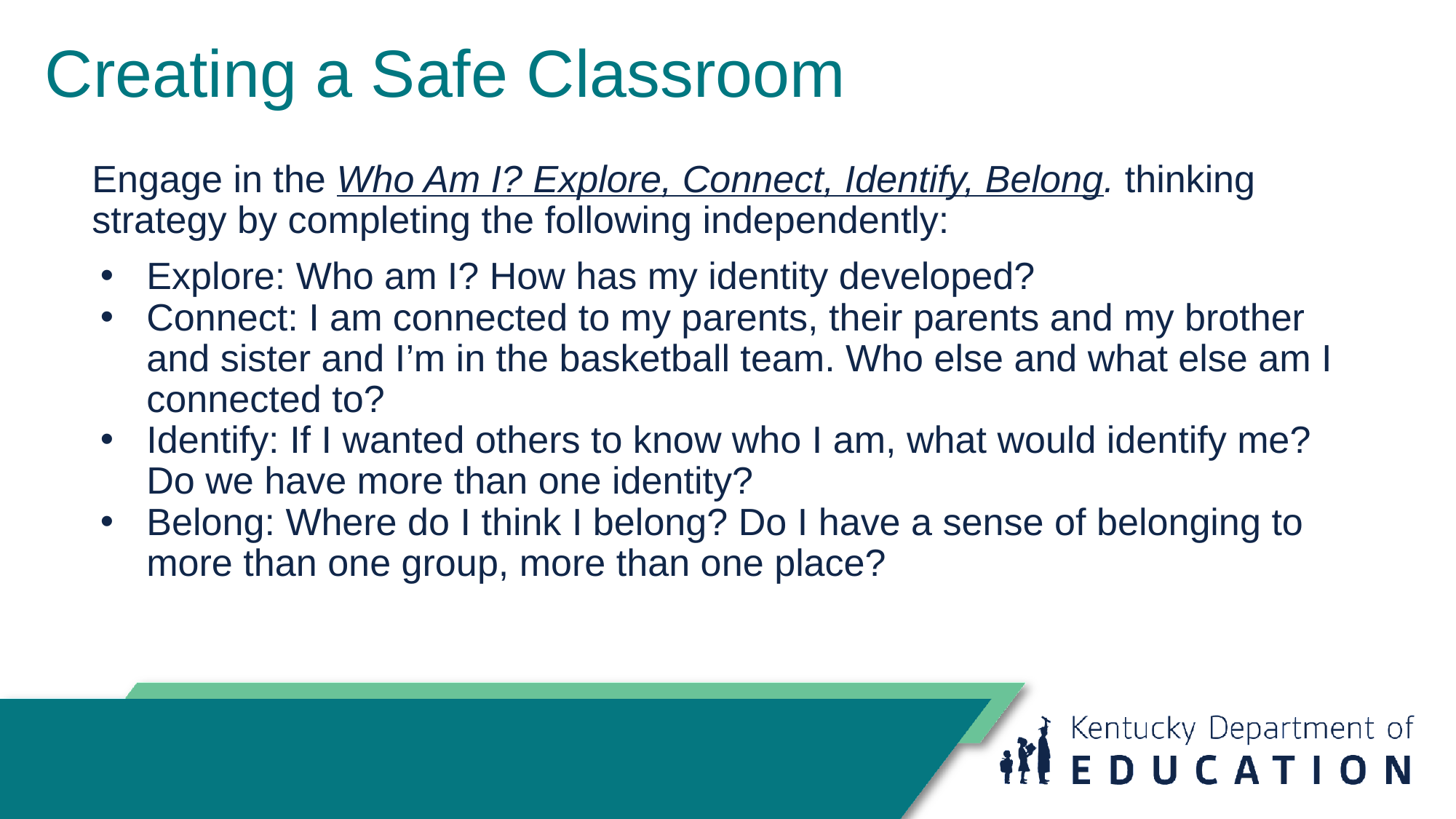

# Creating a Safe Classroom
Engage in the Who Am I? Explore, Connect, Identify, Belong. thinking strategy by completing the following independently:
Explore: Who am I? How has my identity developed?
Connect: I am connected to my parents, their parents and my brother and sister and I’m in the basketball team. Who else and what else am I connected to?
Identify: If I wanted others to know who I am, what would identify me? Do we have more than one identity?
Belong: Where do I think I belong? Do I have a sense of belonging to more than one group, more than one place?